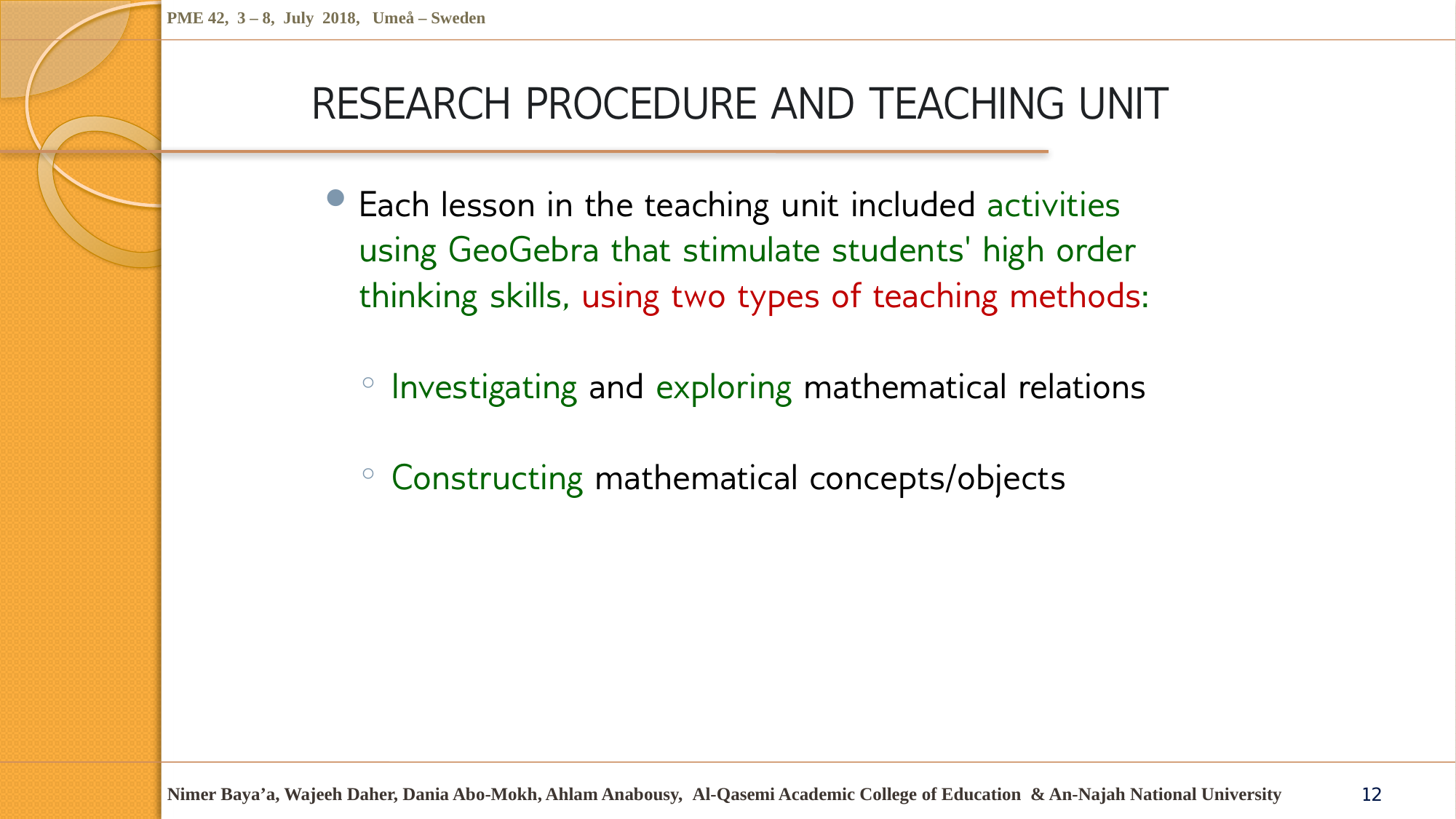

# RESEARCH PROCEDURE AND TEACHING UNIT
Each lesson in the teaching unit included activities using GeoGebra that stimulate students' high order thinking skills, using two types of teaching methods:
Investigating and exploring mathematical relations
Constructing mathematical concepts/objects
12